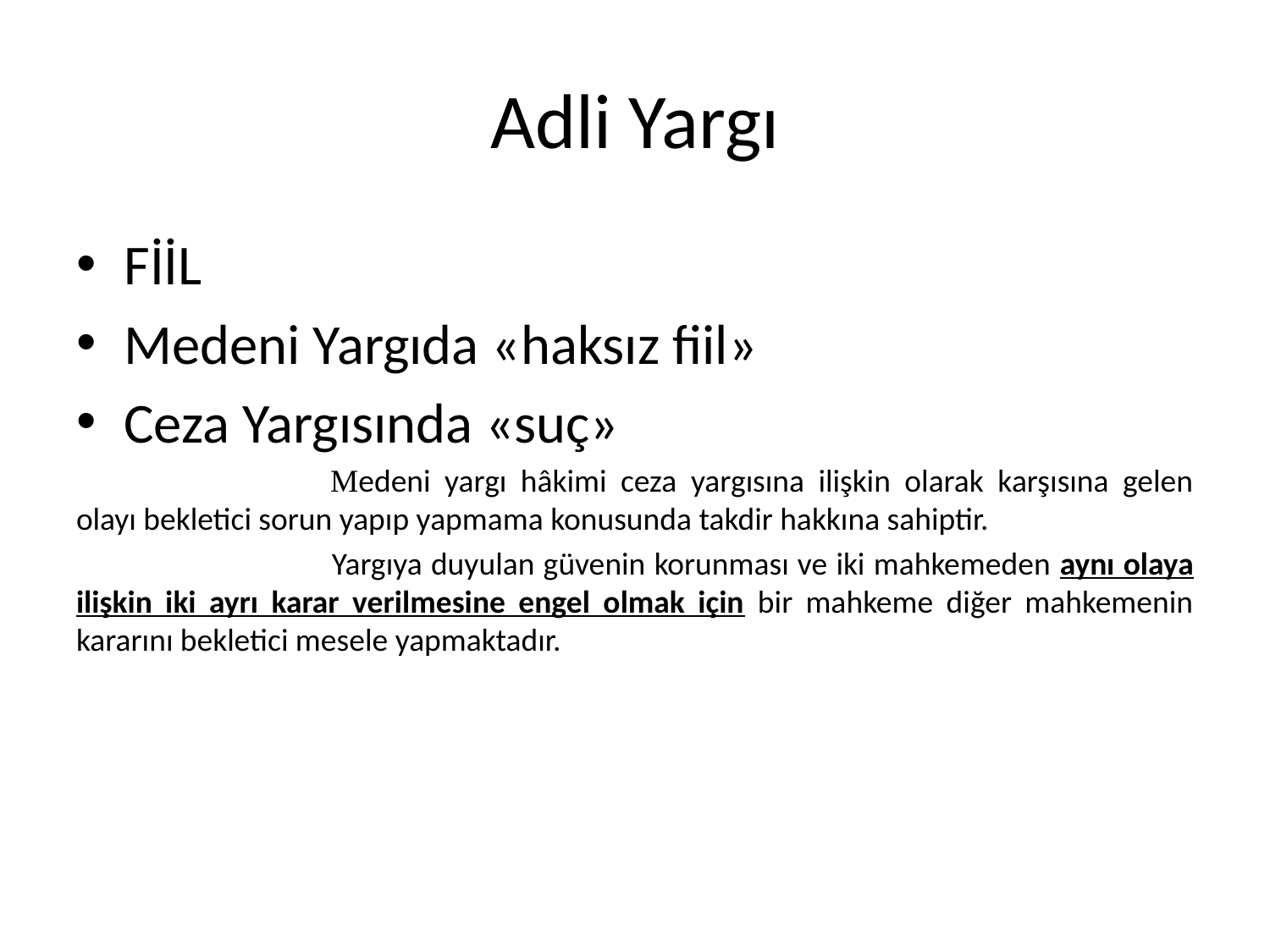

# Adli Yargı
FİİL
Medeni Yargıda «haksız fiil»
Ceza Yargısında «suç»
		Medeni yargı hâkimi ceza yargısına ilişkin olarak karşısına gelen olayı bekletici sorun yapıp yapmama konusunda takdir hakkına sahiptir.
 		Yargıya duyulan güvenin korunması ve iki mahkemeden aynı olaya ilişkin iki ayrı karar verilmesine engel olmak için bir mahkeme diğer mahkemenin kararını bekletici mesele yapmaktadır.